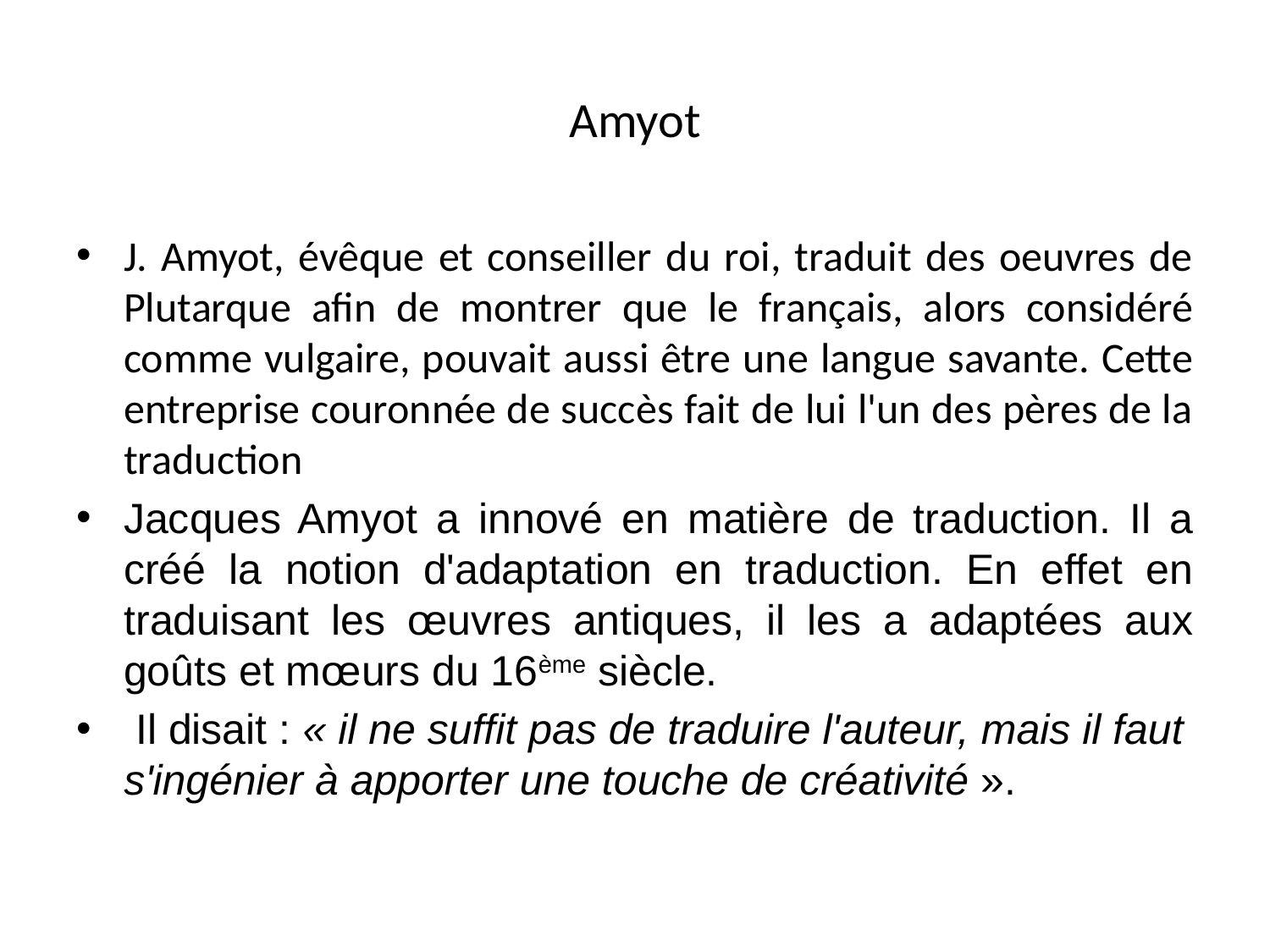

# Amyot
J. Amyot, évêque et conseiller du roi, traduit des oeuvres de Plutarque afin de montrer que le français, alors considéré comme vulgaire, pouvait aussi être une langue savante. Cette entreprise couronnée de succès fait de lui l'un des pères de la traduction
Jacques Amyot a innové en matière de traduction. Il a créé la notion d'adaptation en traduction. En effet en traduisant les œuvres antiques, il les a adaptées aux goûts et mœurs du 16ème siècle.
 Il disait : « il ne suffit pas de traduire l'auteur, mais il faut s'ingénier à apporter une touche de créativité ».